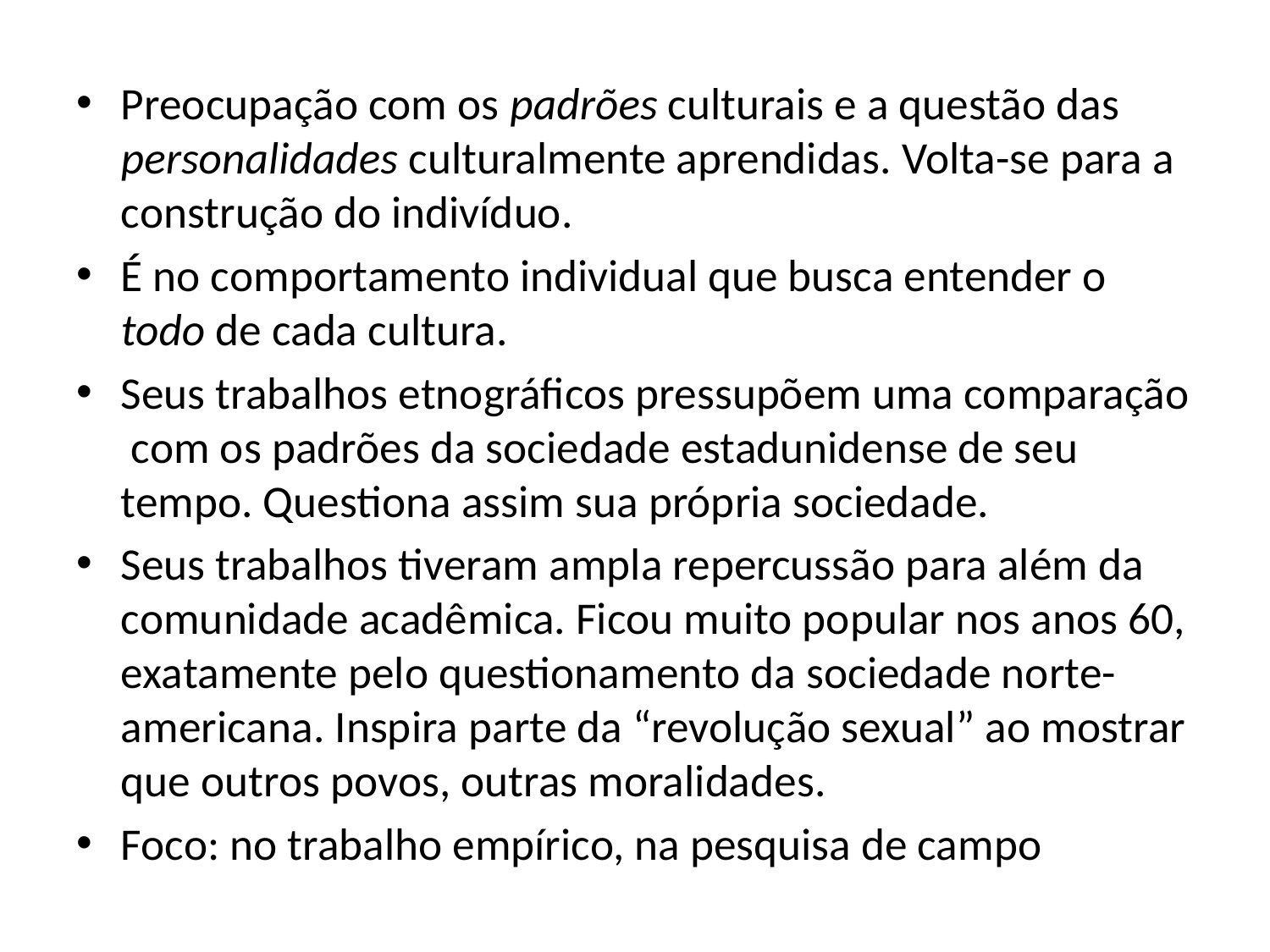

#
Preocupação com os padrões culturais e a questão das personalidades culturalmente aprendidas. Volta-se para a construção do indivíduo.
É no comportamento individual que busca entender o todo de cada cultura.
Seus trabalhos etnográficos pressupõem uma comparação  com os padrões da sociedade estadunidense de seu tempo. Questiona assim sua própria sociedade.
Seus trabalhos tiveram ampla repercussão para além da comunidade acadêmica. Ficou muito popular nos anos 60, exatamente pelo questionamento da sociedade norte-americana. Inspira parte da “revolução sexual” ao mostrar que outros povos, outras moralidades.
Foco: no trabalho empírico, na pesquisa de campo